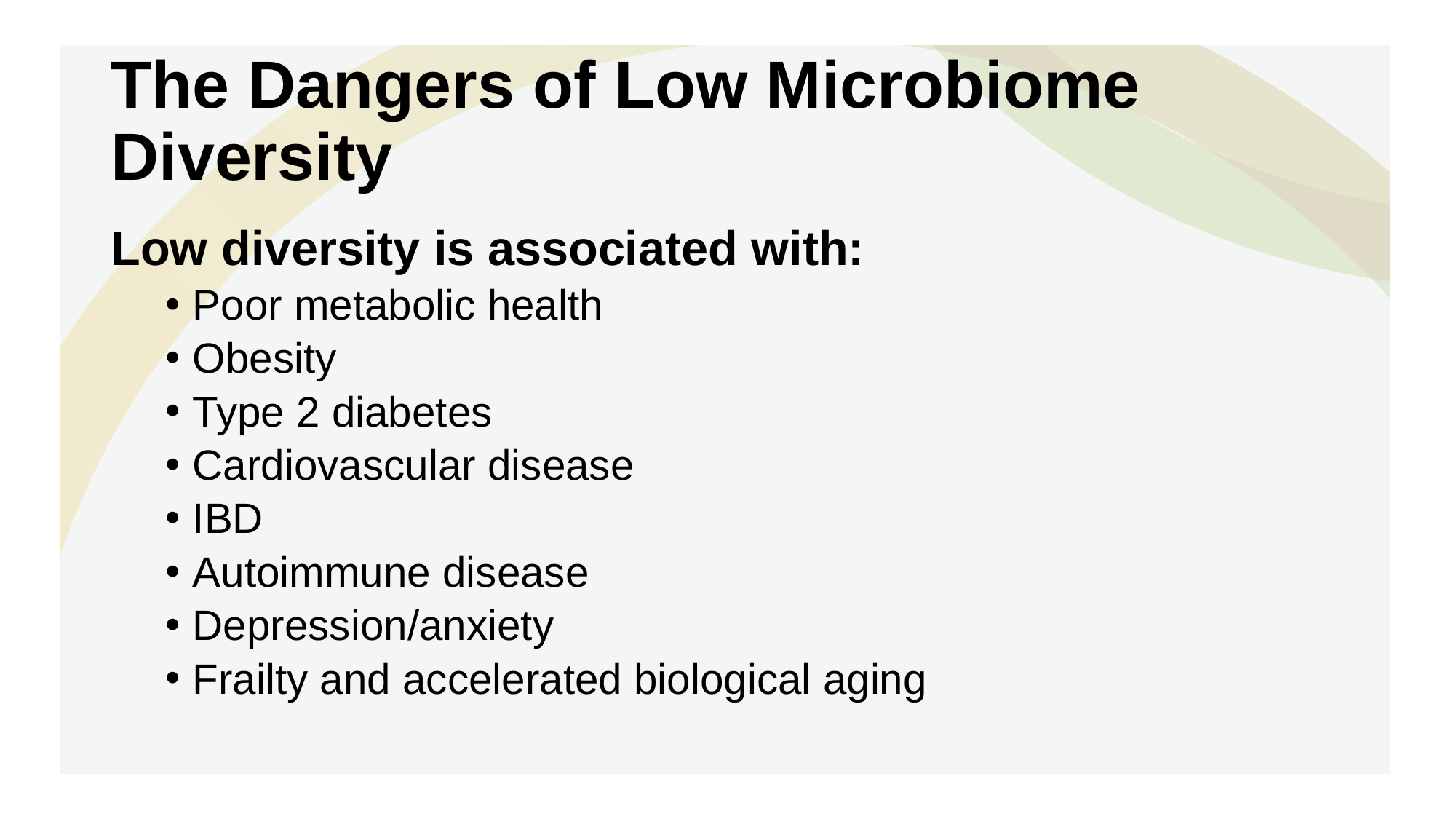

# The Dangers of Low Microbiome Diversity
Low diversity is associated with:
Poor metabolic health
Obesity
Type 2 diabetes
Cardiovascular disease
IBD
Autoimmune disease
Depression/anxiety
Frailty and accelerated biological aging